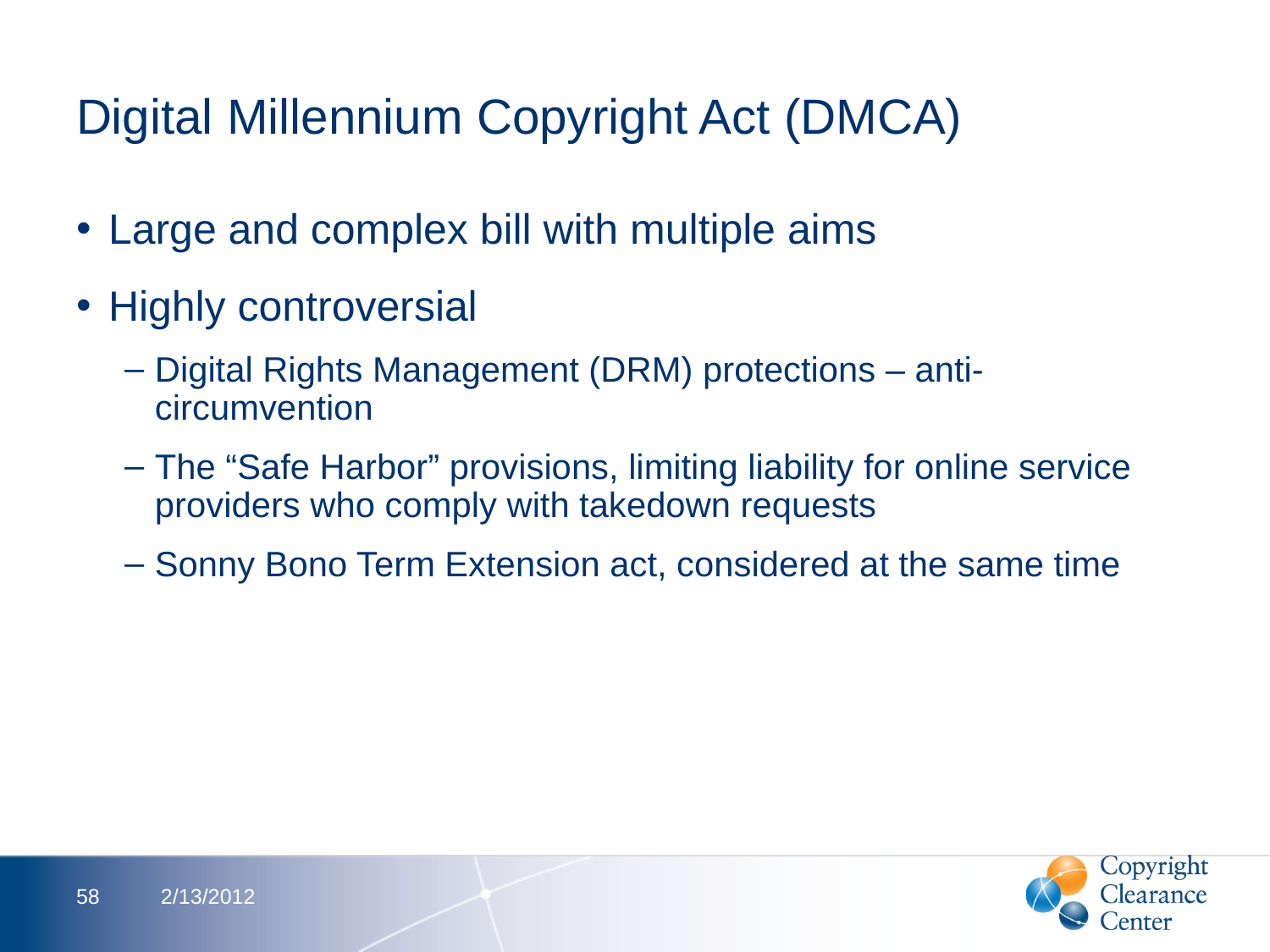

# Digital Millennium Copyright Act (DMCA)
Large and complex bill with multiple aims
Highly controversial
Digital Rights Management (DRM) protections – anti-circumvention
The “Safe Harbor” provisions, limiting liability for online service providers who comply with takedown requests
Sonny Bono Term Extension act, considered at the same time
58
2/13/2012